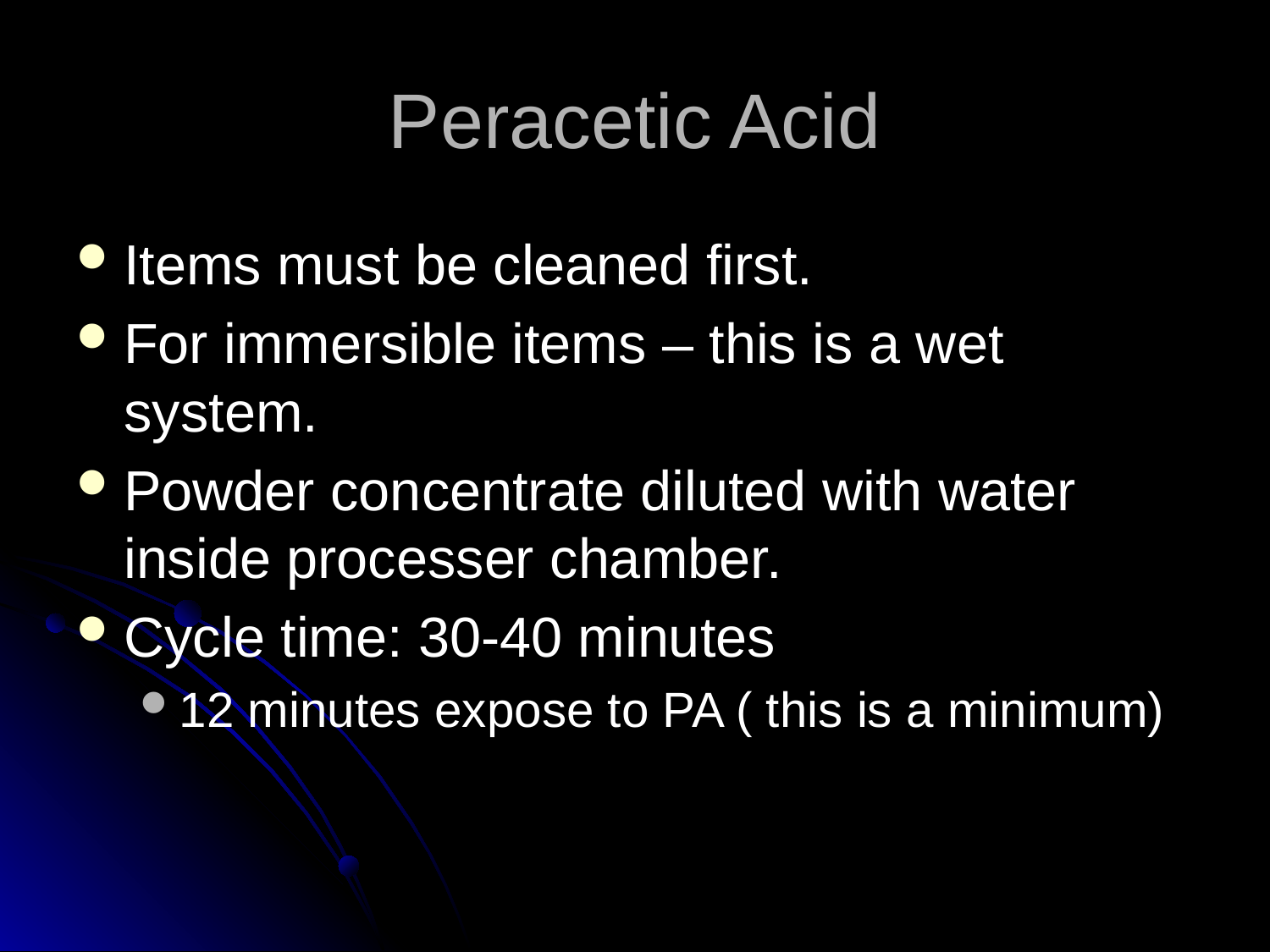

# Peracetic Acid
Items must be cleaned first.
For immersible items – this is a wet system.
Powder concentrate diluted with water inside processer chamber.
Cycle time: 30-40 minutes
12 minutes expose to PA ( this is a minimum)